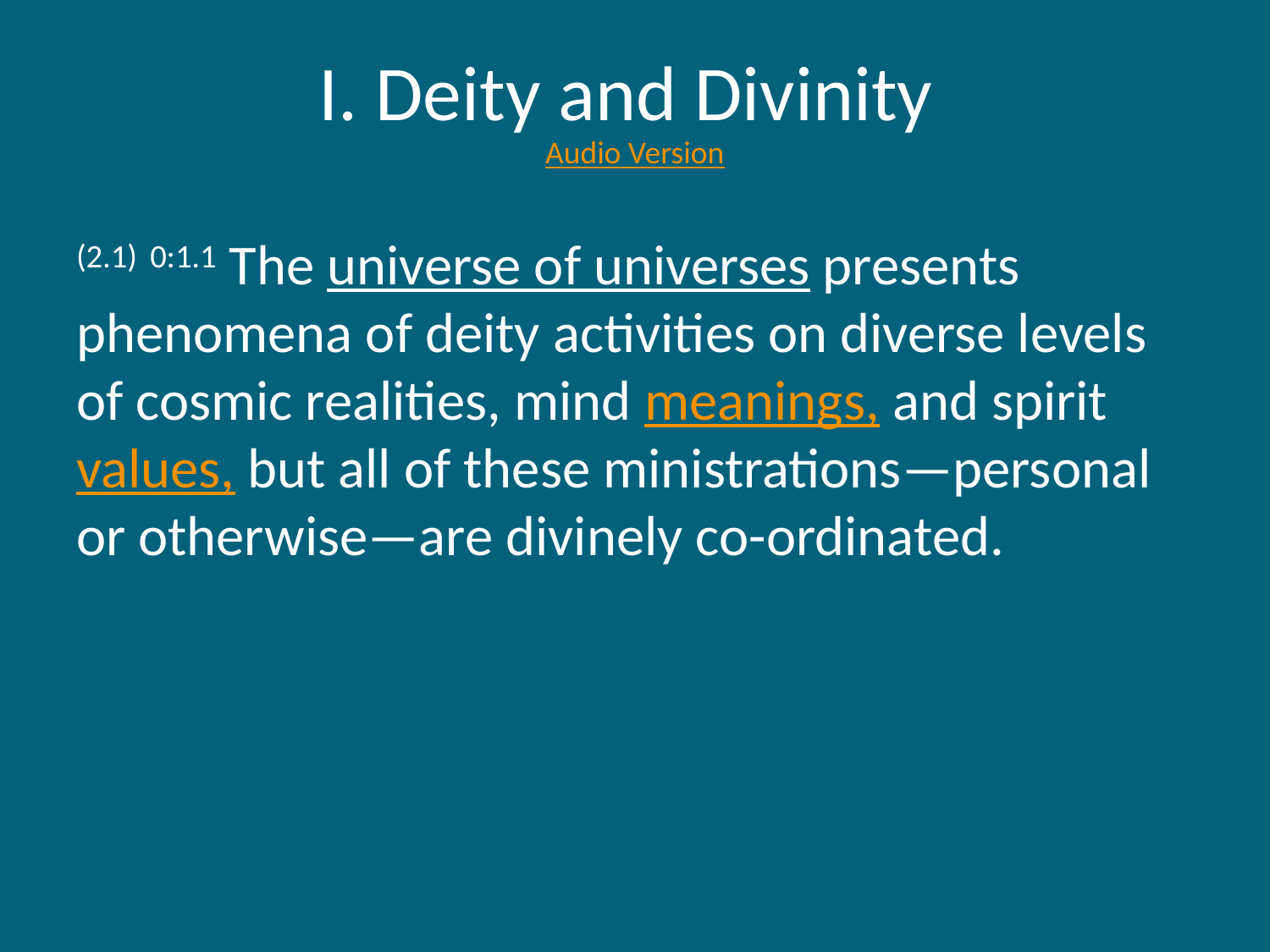

# I. Deity and Divinity Audio Version
(2.1) 0:1.1 The universe of universes presents phenomena of deity activities on diverse levels of cosmic realities, mind meanings, and spirit values, but all of these ministrations—personal or otherwise—are divinely co-ordinated.